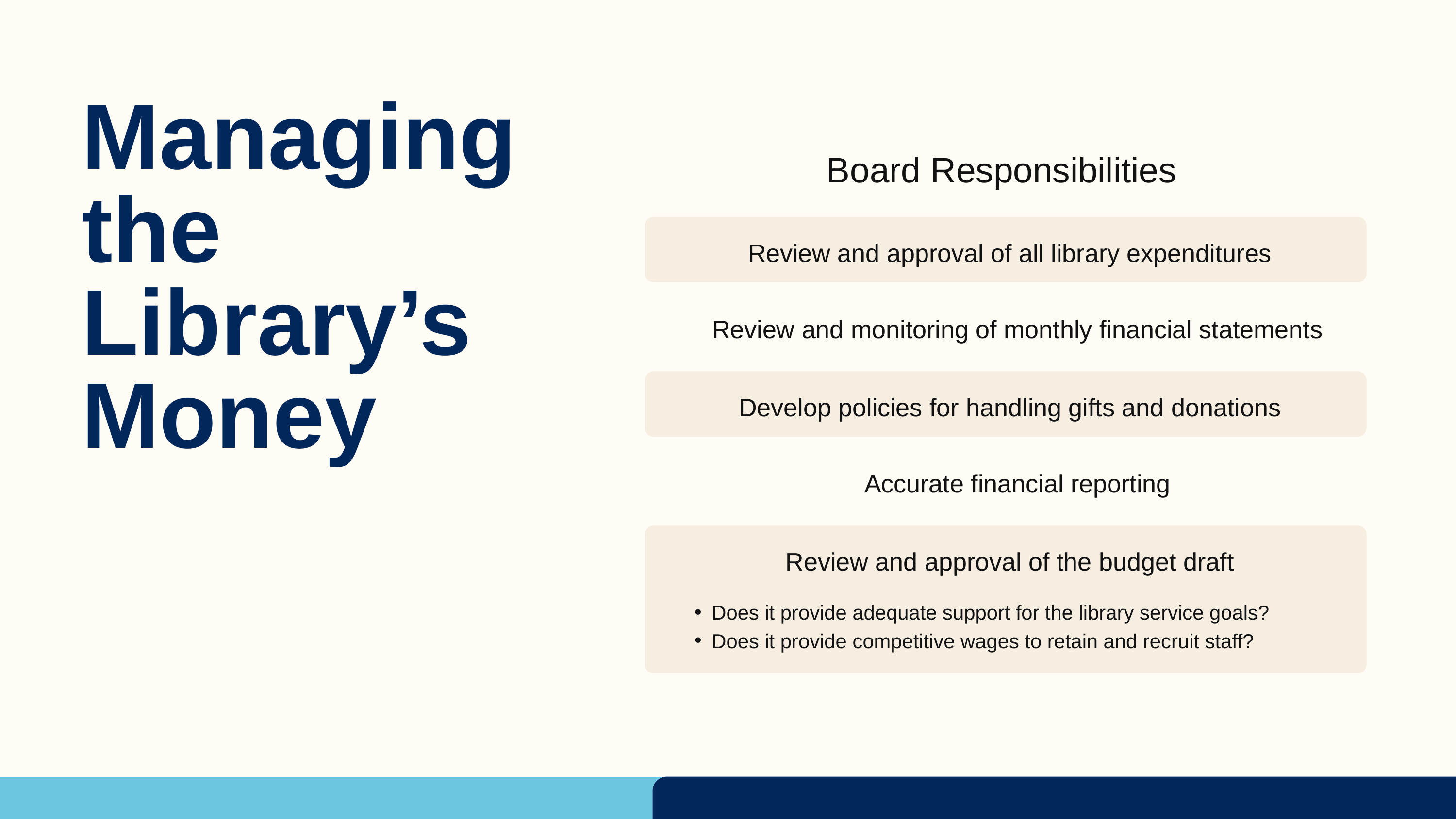

Managing the Library’s Money
Board Responsibilities

Review and approval of all library expenditures
Review and monitoring of monthly financial statements

Develop policies for handling gifts and donations
Accurate financial reporting

Review and approval of the budget draft

Does it provide adequate support for the library service goals?
Does it provide competitive wages to retain and recruit staff?